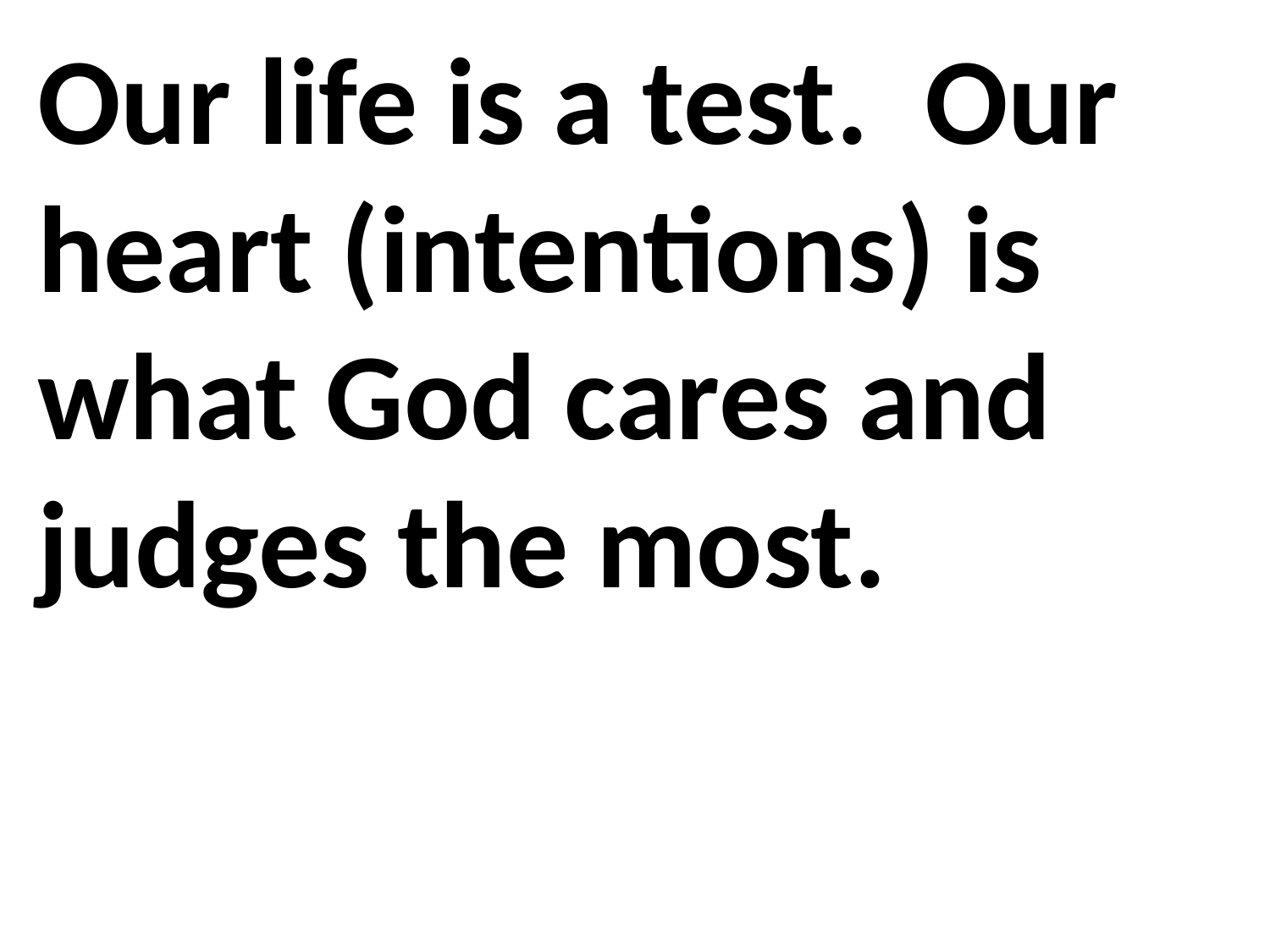

Our life is a test.  Our heart (intentions) is what God cares and judges the most.